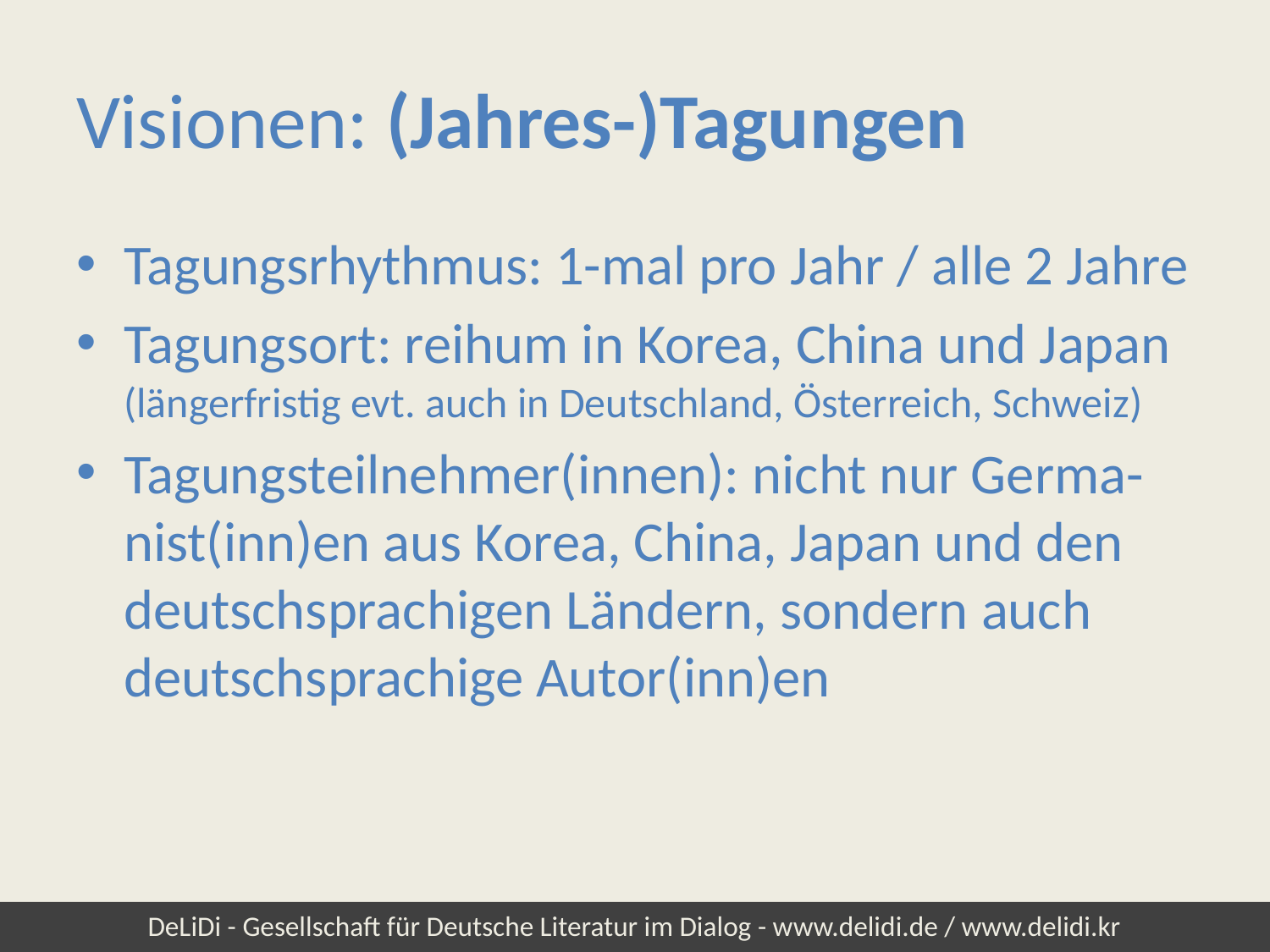

# Visionen: (Jahres-)Tagungen
Tagungsrhythmus: 1-mal pro Jahr / alle 2 Jahre
Tagungsort: reihum in Korea, China und Japan (längerfristig evt. auch in Deutschland, Österreich, Schweiz)
Tagungsteilnehmer(innen): nicht nur Germa-nist(inn)en aus Korea, China, Japan und den deutschsprachigen Ländern, sondern auch deutschsprachige Autor(inn)en